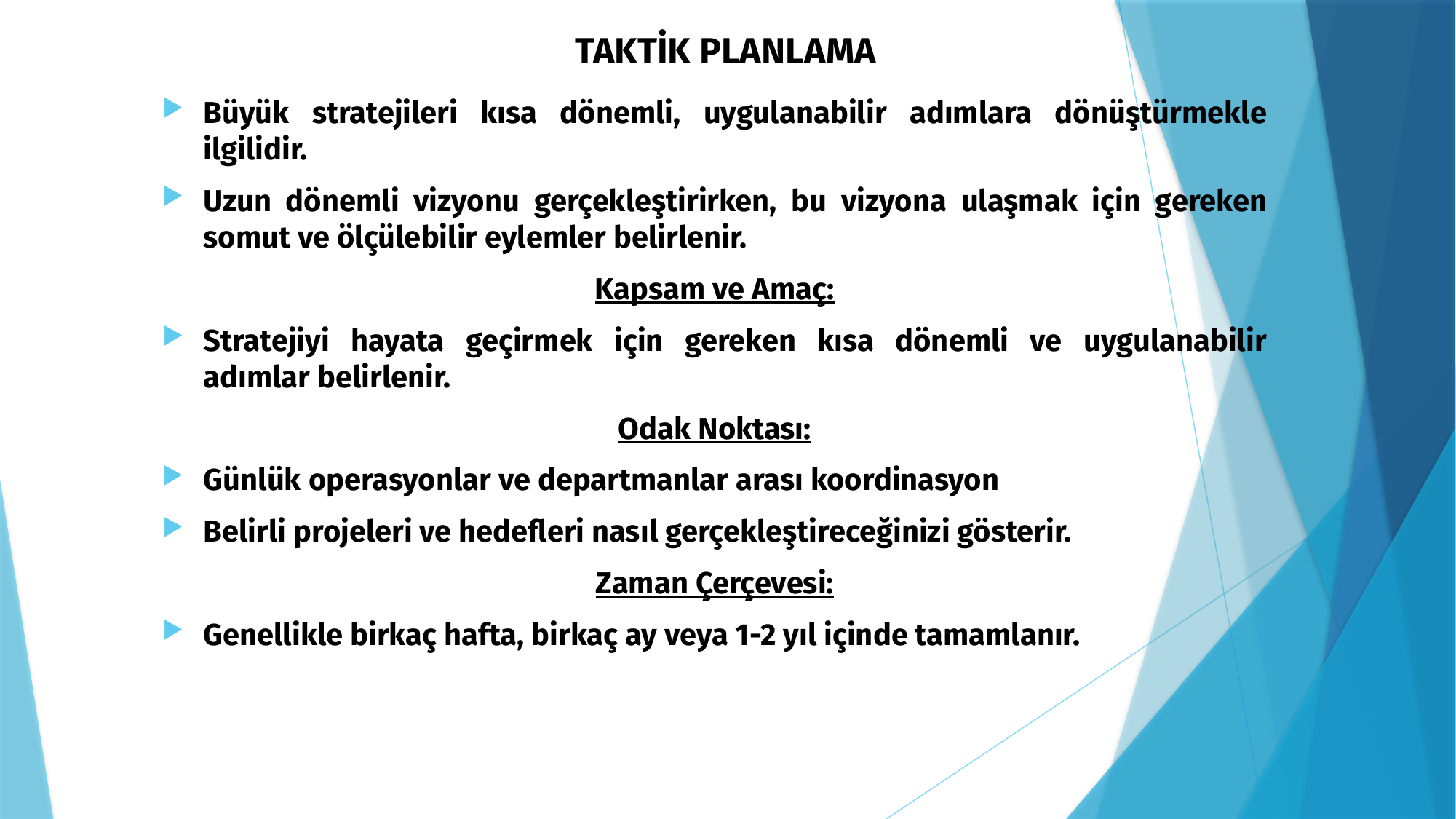

# TAKTİK PLANLAMA
Büyük stratejileri kısa dönemli, uygulanabilir adımlara dönüştürmekle ilgilidir.
Uzun dönemli vizyonu gerçekleştirirken, bu vizyona ulaşmak için gereken somut ve ölçülebilir eylemler belirlenir.
Kapsam ve Amaç:
Stratejiyi hayata geçirmek için gereken kısa dönemli ve uygulanabilir adımlar belirlenir.
Odak Noktası:
Günlük operasyonlar ve departmanlar arası koordinasyon
Belirli projeleri ve hedefleri nasıl gerçekleştireceğinizi gösterir.
Zaman Çerçevesi:
Genellikle birkaç hafta, birkaç ay veya 1-2 yıl içinde tamamlanır.